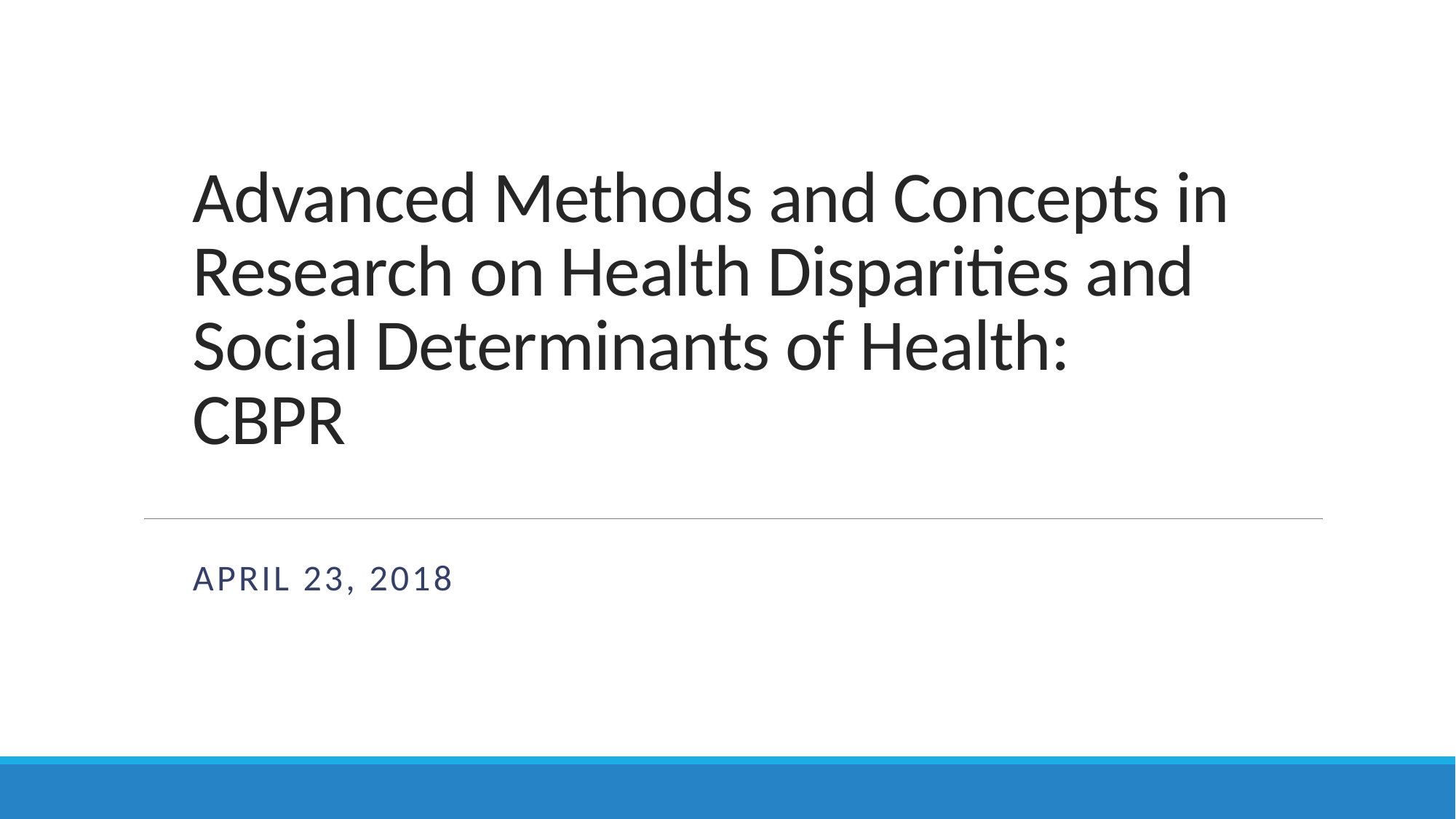

# Advanced Methods and Concepts in Research on Health Disparities and Social Determinants of Health: CBPR
April 23, 2018